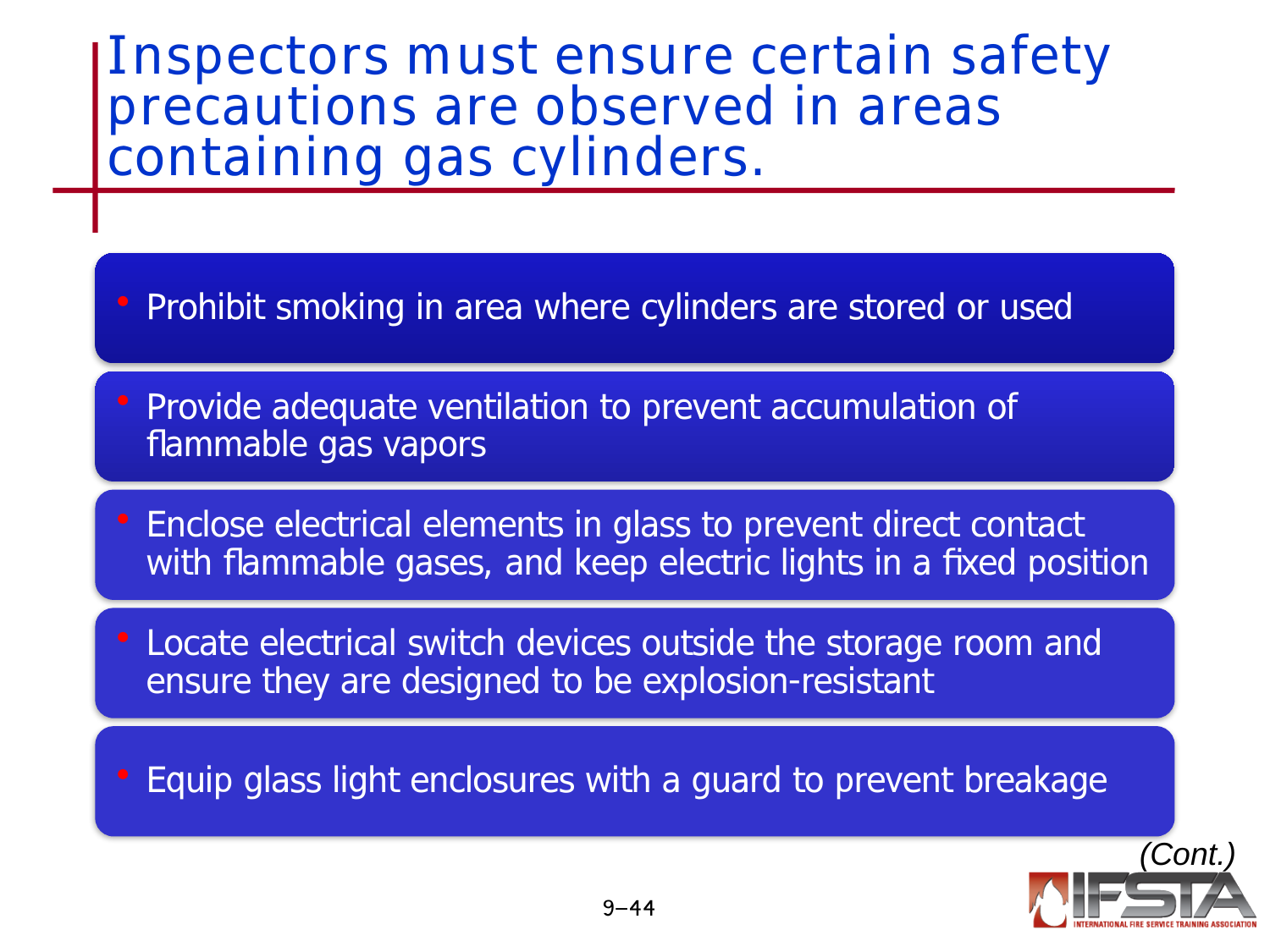

# Inspectors must ensure certain safety precautions are observed in areas containing gas cylinders.
Prohibit smoking in area where cylinders are stored or used
Provide adequate ventilation to prevent accumulation of flammable gas vapors
Enclose electrical elements in glass to prevent direct contact with flammable gases, and keep electric lights in a fixed position
Locate electrical switch devices outside the storage room and ensure they are designed to be explosion-resistant
Equip glass light enclosures with a guard to prevent breakage
(Cont.)
9–44